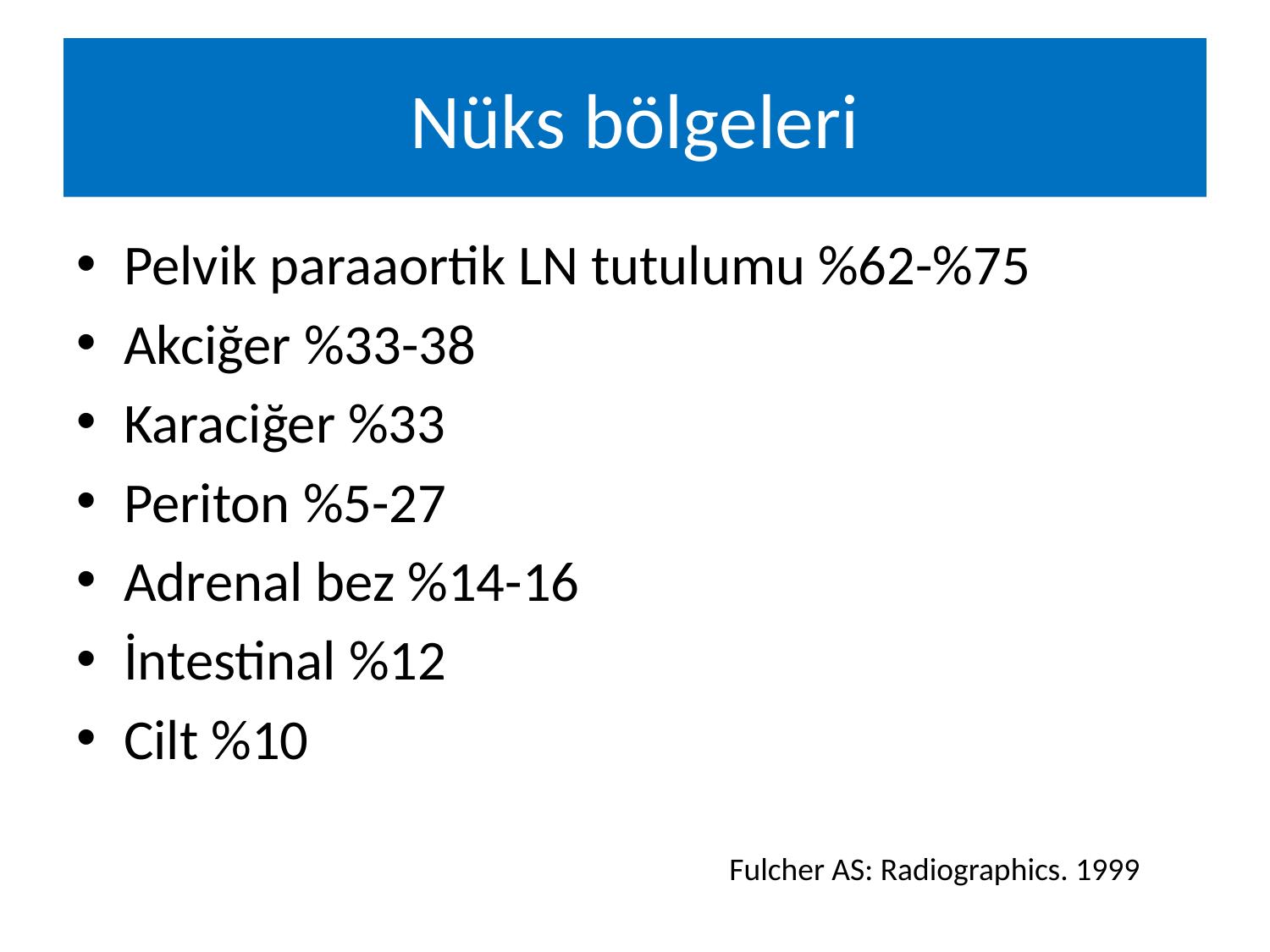

# Nüks bölgeleri
Pelvik paraaortik LN tutulumu %62-%75
Akciğer %33-38
Karaciğer %33
Periton %5-27
Adrenal bez %14-16
İntestinal %12
Cilt %10
Fulcher AS: Radiographics. 1999